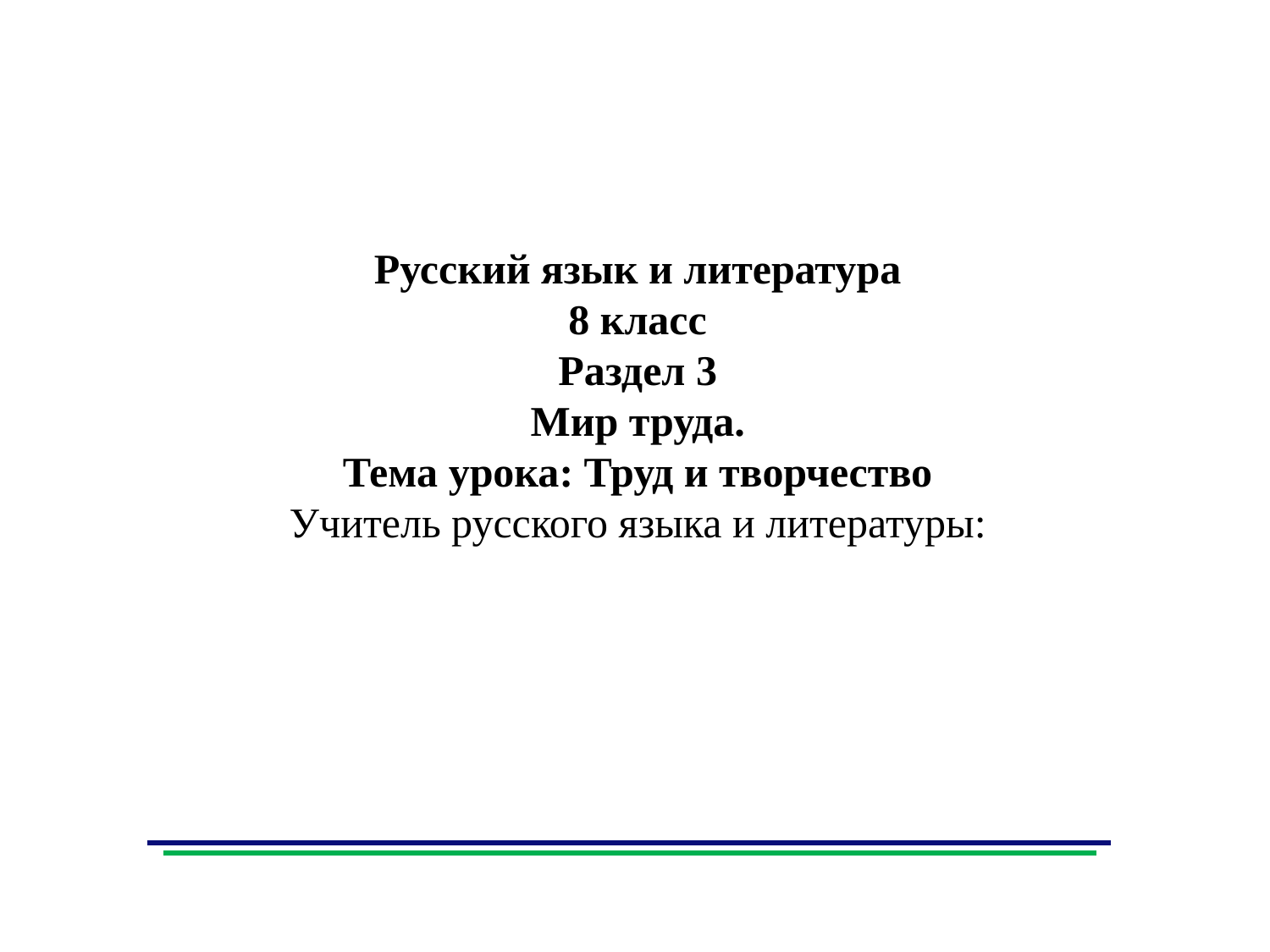

Русский язык и литература
8 класс
Раздел 3
Мир труда.
Тема урока: Труд и творчество
Учитель русского языка и литературы: